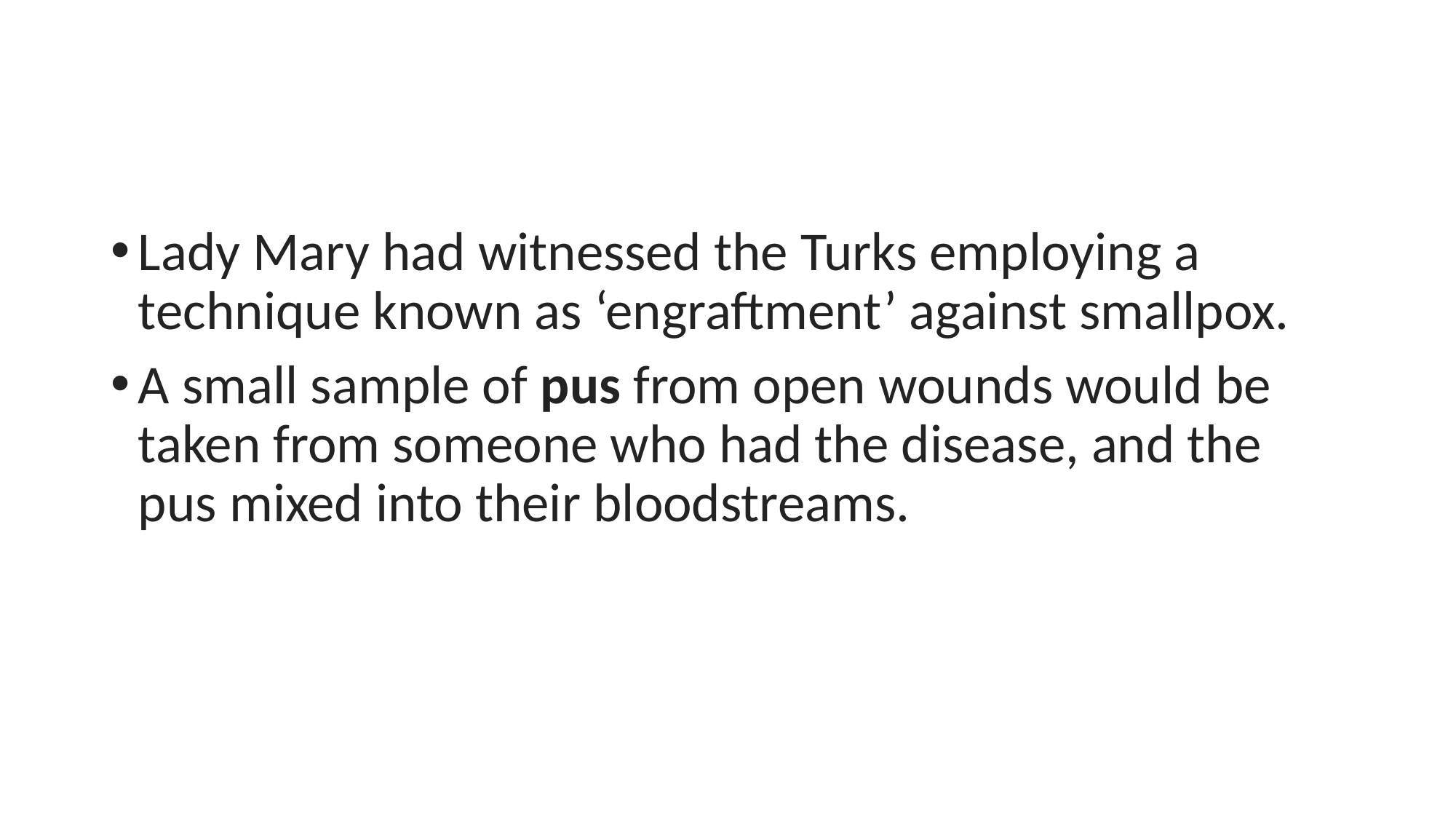

#
Lady Mary had witnessed the Turks employing a technique known as ‘engraftment’ against smallpox.
A small sample of pus from open wounds would be taken from someone who had the disease, and the pus mixed into their bloodstreams.